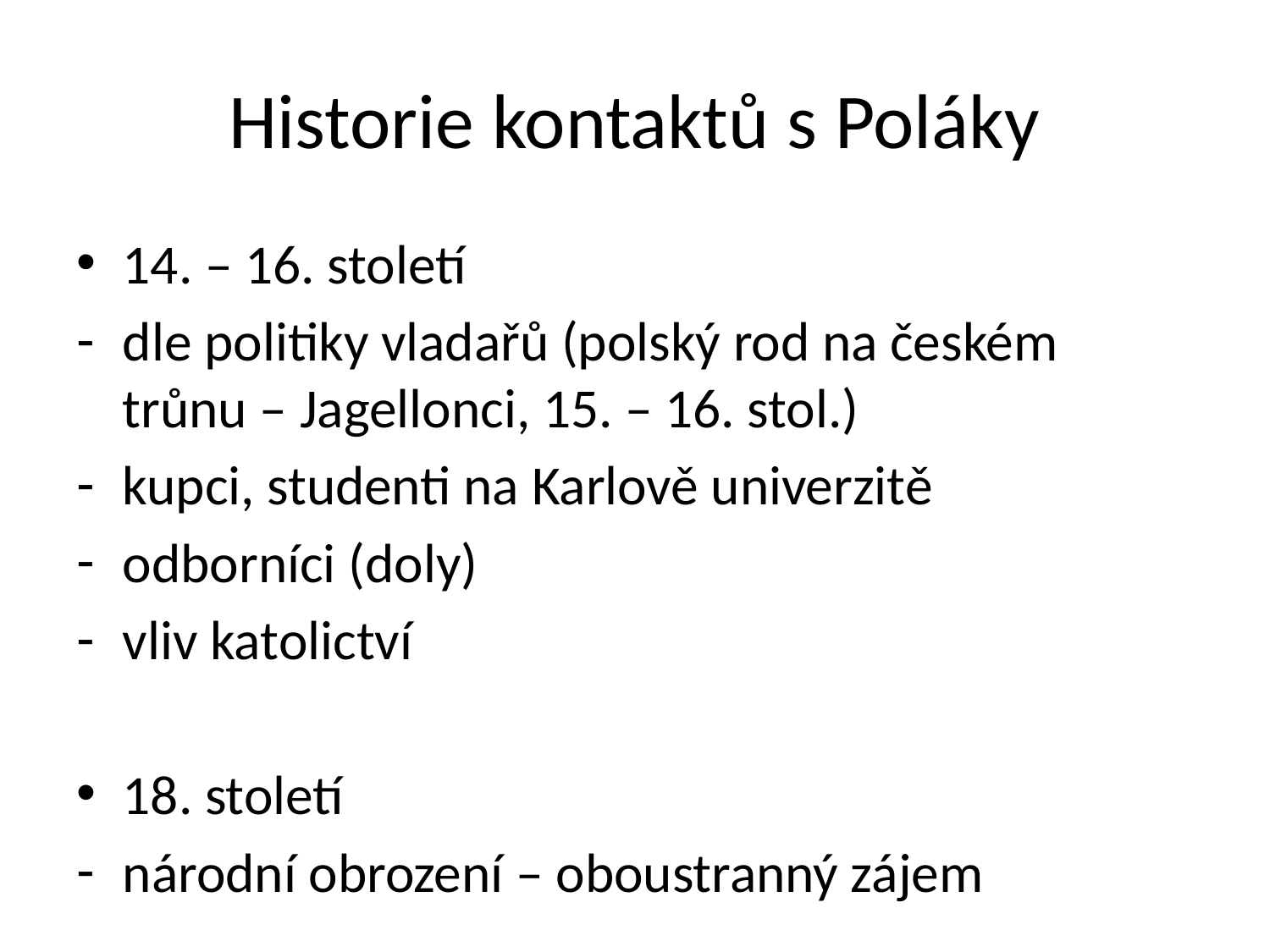

# Historie kontaktů s Poláky
14. – 16. století
dle politiky vladařů (polský rod na českém trůnu – Jagellonci, 15. – 16. stol.)
kupci, studenti na Karlově univerzitě
odborníci (doly)
vliv katolictví

18. století
národní obrození – oboustranný zájem